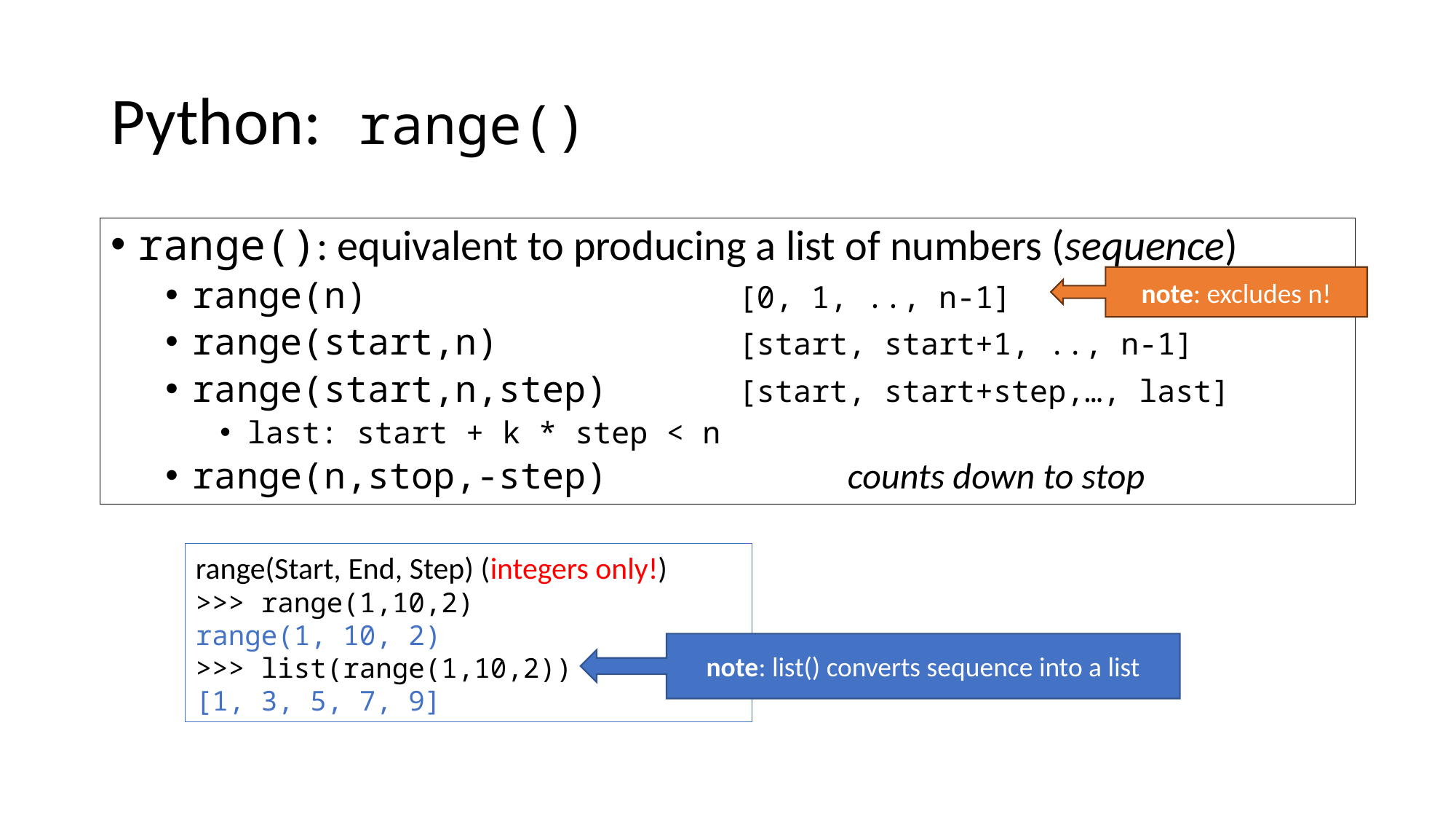

# Python: range()
range(): equivalent to producing a list of numbers (sequence)
range(n)				[0, 1, .., n-1]
range(start,n)			[start, start+1, .., n-1]
range(start,n,step)		[start, start+step,…, last]
last: start + k * step < n
range(n,stop,-step) 		counts down to stop
note: excludes n!
range(Start, End, Step) (integers only!)
>>> range(1,10,2)
range(1, 10, 2)
>>> list(range(1,10,2))
[1, 3, 5, 7, 9]
note: list() converts sequence into a list